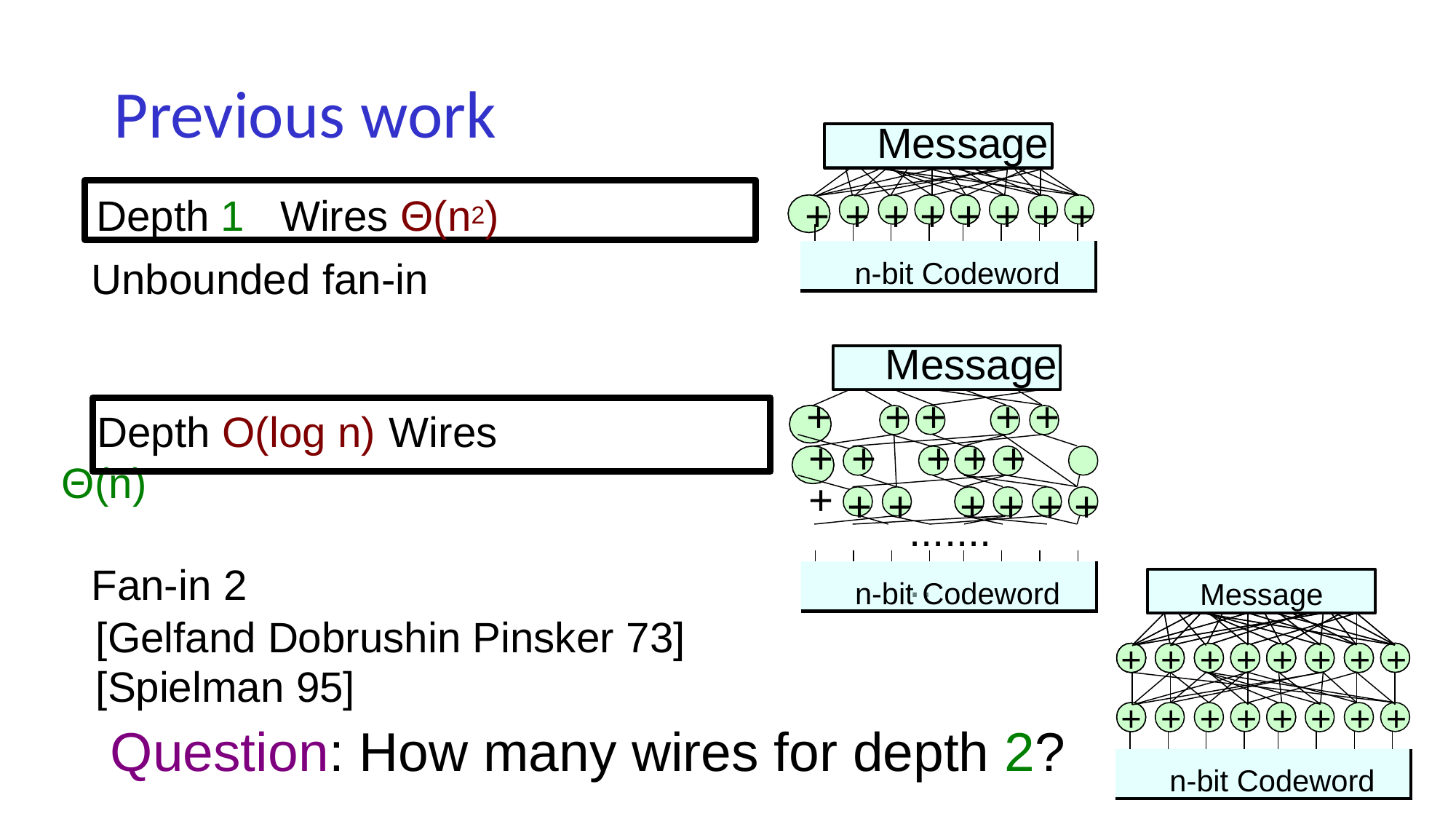

# Previous work

Message

Depth 1   Wires Θ(n2)
+	+	+	+	+	+	+	+

|  |  |  |  |  |  |  |  |  |
| --- | --- | --- | --- | --- | --- | --- | --- | --- |
| n-bit Codeword |  |  |  |  |  |  |  |  |
Unbounded fan-in

   Depth O(log n)	Wires Θ(n)

Fan-in 2
[Gelfand Dobrushin Pinsker 73]  [Spielman 95]

Message

+	+	+	+	+
+	+	+	+	+	+

+	+	+	+	+	+

.........

|  |  |  |  |  |  |  |  |  |
| --- | --- | --- | --- | --- | --- | --- | --- | --- |
| n-bit Codeword |  |  |  |  |  |  |  |  |

Message

+	+	+	+	+	+	+	+
+	+	+	+	+	+	+	+

  Question: How many wires for depth 2?
|  |  |  |  |  |  |  |  |  |
| --- | --- | --- | --- | --- | --- | --- | --- | --- |
| n-bit Codeword |  |  |  |  |  |  |  |  |